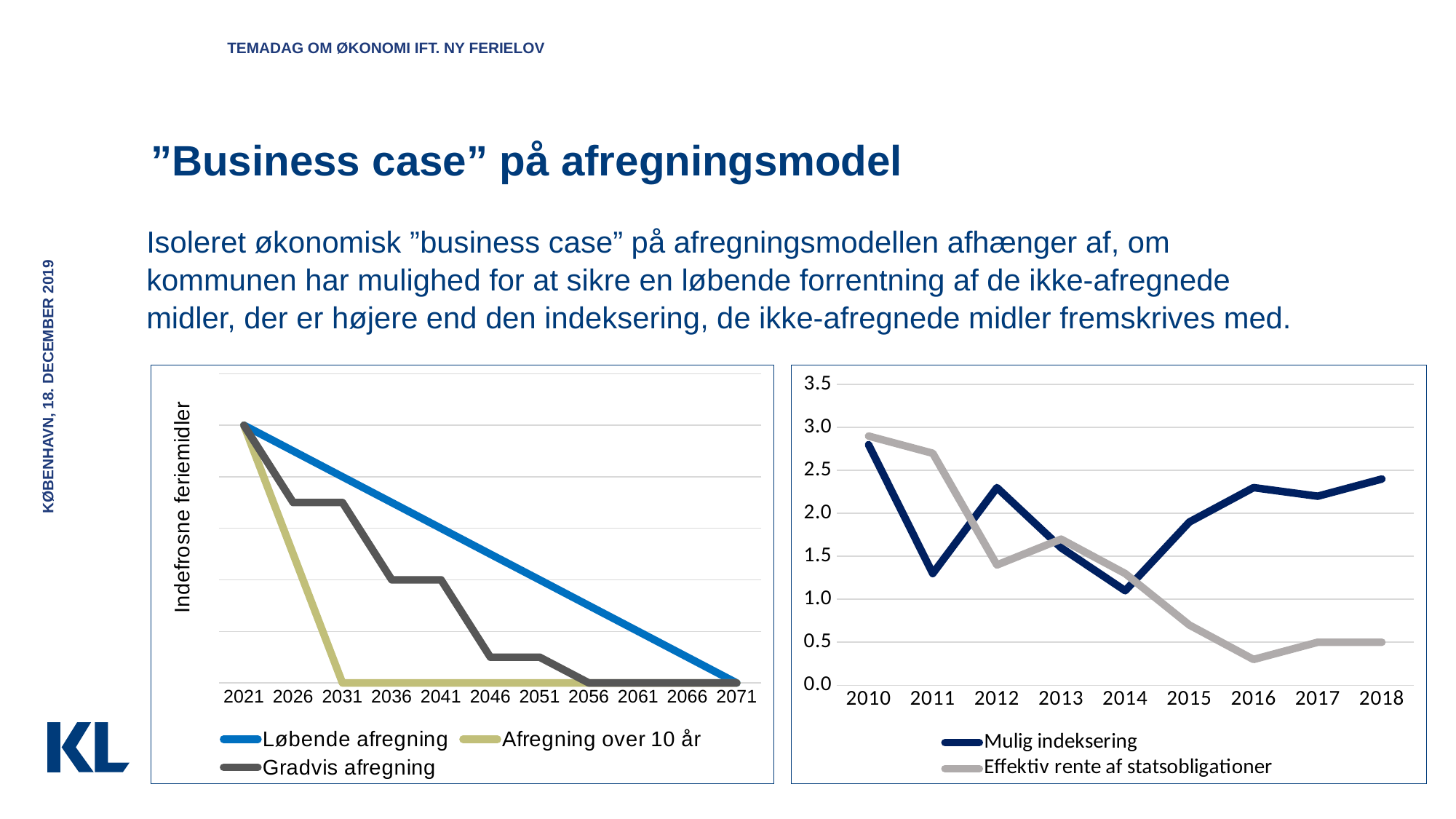

Temadag om økonomi ift. ny ferielov
# ”Business case” på afregningsmodel
Isoleret økonomisk ”business case” på afregningsmodellen afhænger af, om kommunen har mulighed for at sikre en løbende forrentning af de ikke-afregnede midler, der er højere end den indeksering, de ikke-afregnede midler fremskrives med.

København, 18. december 2019

### Chart

| Category | Løbende afregning | Afregning over 10 år | Gradvis afregning |
|---|---|---|---|
| 2021 | 50.0 | 50.0 | 50.0 |
| 2026 | 45.0 | 25.0 | 35.0 |
| 2031 | 40.0 | 0.0 | 35.0 |
| 2036 | 35.0 | 0.0 | 20.0 |
| 2041 | 30.0 | 0.0 | 20.0 |
| 2046 | 25.0 | 0.0 | 5.0 |
| 2051 | 20.0 | 0.0 | 5.0 |
| 2056 | 15.0 | 0.0 | 0.0 |
| 2061 | 10.0 | 0.0 | 0.0 |
| 2066 | 5.0 | 0.0 | 0.0 |
| 2071 | 0.0 | 0.0 | 0.0 |

### Chart

| Category | Mulig indeksering | Effektiv rente af statsobligationer |
|---|---|---|
| 2010 | 2.8 | 2.9 |
| 2011 | 1.3 | 2.7 |
| 2012 | 2.3 | 1.4 |
| 2013 | 1.6 | 1.7 |
| 2014 | 1.1 | 1.3 |
| 2015 | 1.9 | 0.7 |
| 2016 | 2.3 | 0.3 |
| 2017 | 2.2 | 0.5 |
| 2018 | 2.4 | 0.5 |